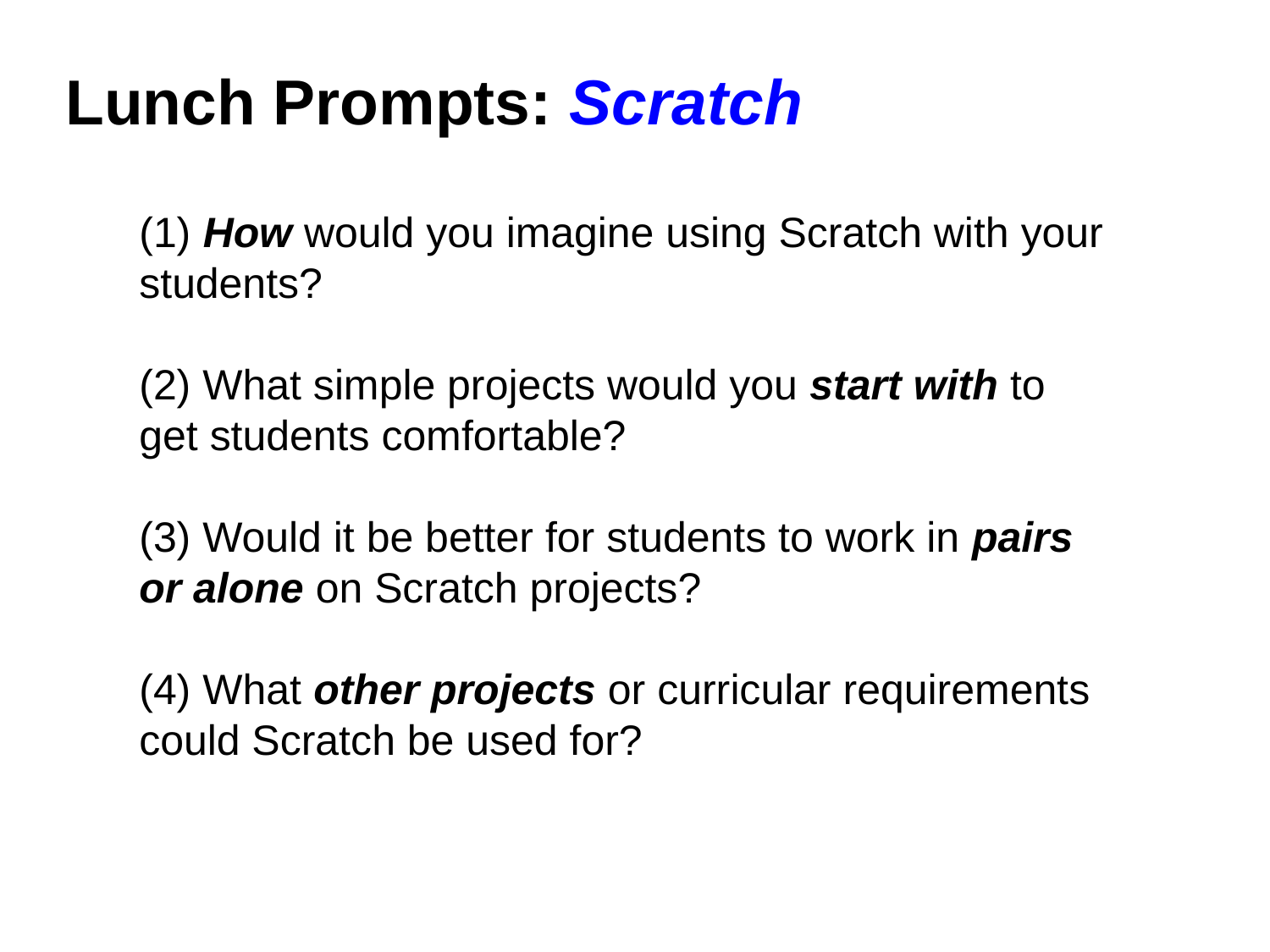

# Lunch Prompts: Scratch
(1) How would you imagine using Scratch with your students?

(2) What simple projects would you start with to get students comfortable?

(3) Would it be better for students to work in pairs or alone on Scratch projects?

(4) What other projects or curricular requirements could Scratch be used for?